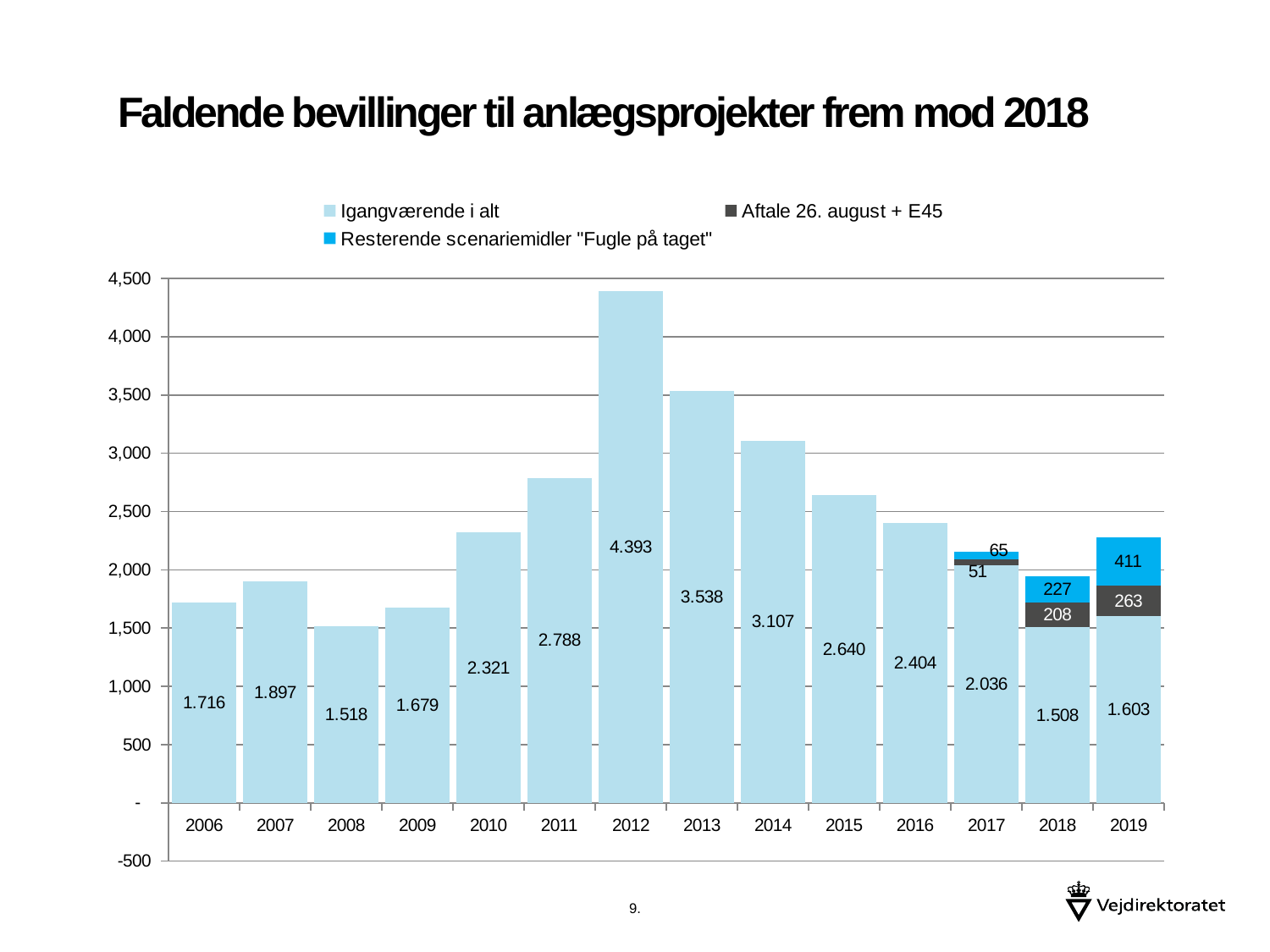

# Faldende bevillinger til anlægsprojekter frem mod 2018

### Chart

| Category | Igangværende i alt |  | Resterende scenariemidler "Fugle på taget" |
|---|---|---|---|
| 2006.0 | 1716.13383587 | None | None |
| 2007.0 | 1897.39474849 | None | None |
| 2008.0 | 1517.79581365 | None | None |
| 2009.0 | 1679.22438604 | None | None |
| 2010.0 | 2321.086111800001 | None | None |
| 2011.0 | 2787.580197890001 | None | None |
| 2012.0 | 4392.73872361 | None | None |
| 2013.0 | 3537.7774131 | None | None |
| 2014.0 | 3107.41409406 | None | None |
| 2015.0 | 2639.88361362 | None | None |
| 2016.0 | 2404.14504004 | 1.7 | -0.853846153846154 |
| 2017.0 | 2035.79408912 | 51.462 | 65.43846153846152 |
| 2018.0 | 1508.00603241 | 208.3260000000001 | 226.6615384615384 |
| 2019.0 | 1602.77220073 | 263.19 | 411.1307692307693 |
9.